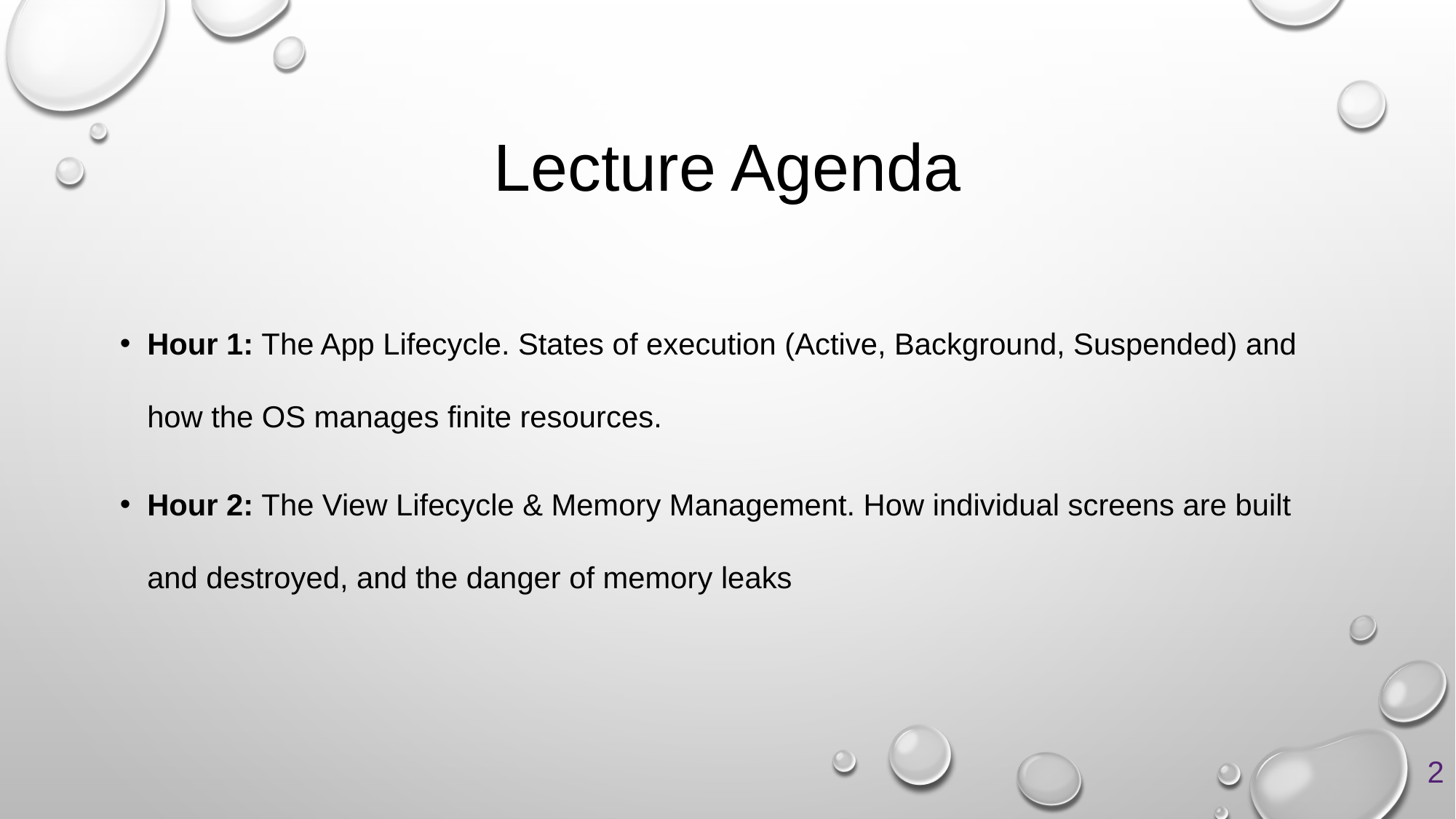

# Lecture Agenda
Hour 1: The App Lifecycle. States of execution (Active, Background, Suspended) and how the OS manages finite resources.
Hour 2: The View Lifecycle & Memory Management. How individual screens are built and destroyed, and the danger of memory leaks
2